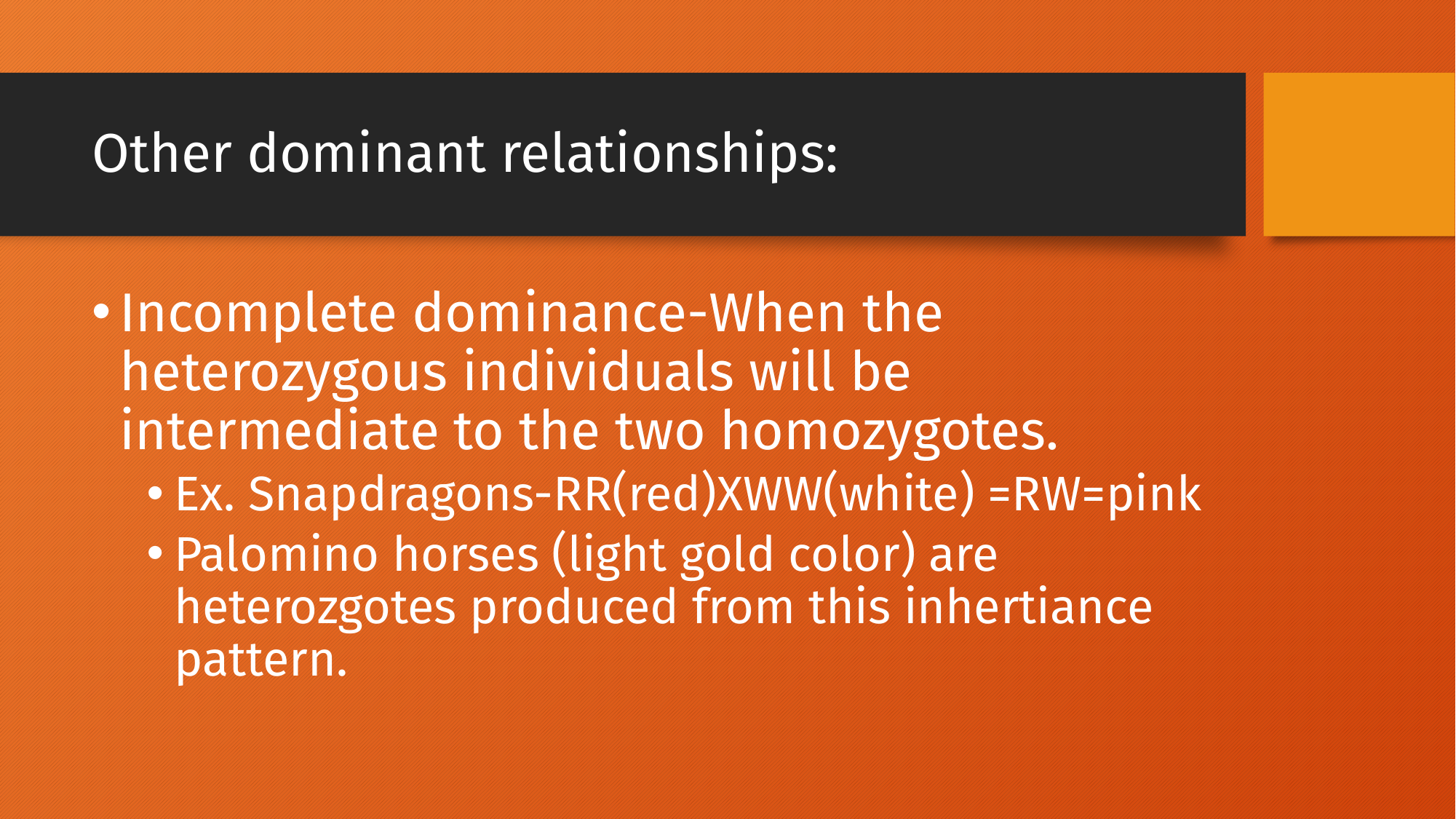

# Other dominant relationships:
Incomplete dominance-When the heterozygous individuals will be intermediate to the two homozygotes.
Ex. Snapdragons-RR(red)XWW(white) =RW=pink
Palomino horses (light gold color) are heterozgotes produced from this inhertiance pattern.